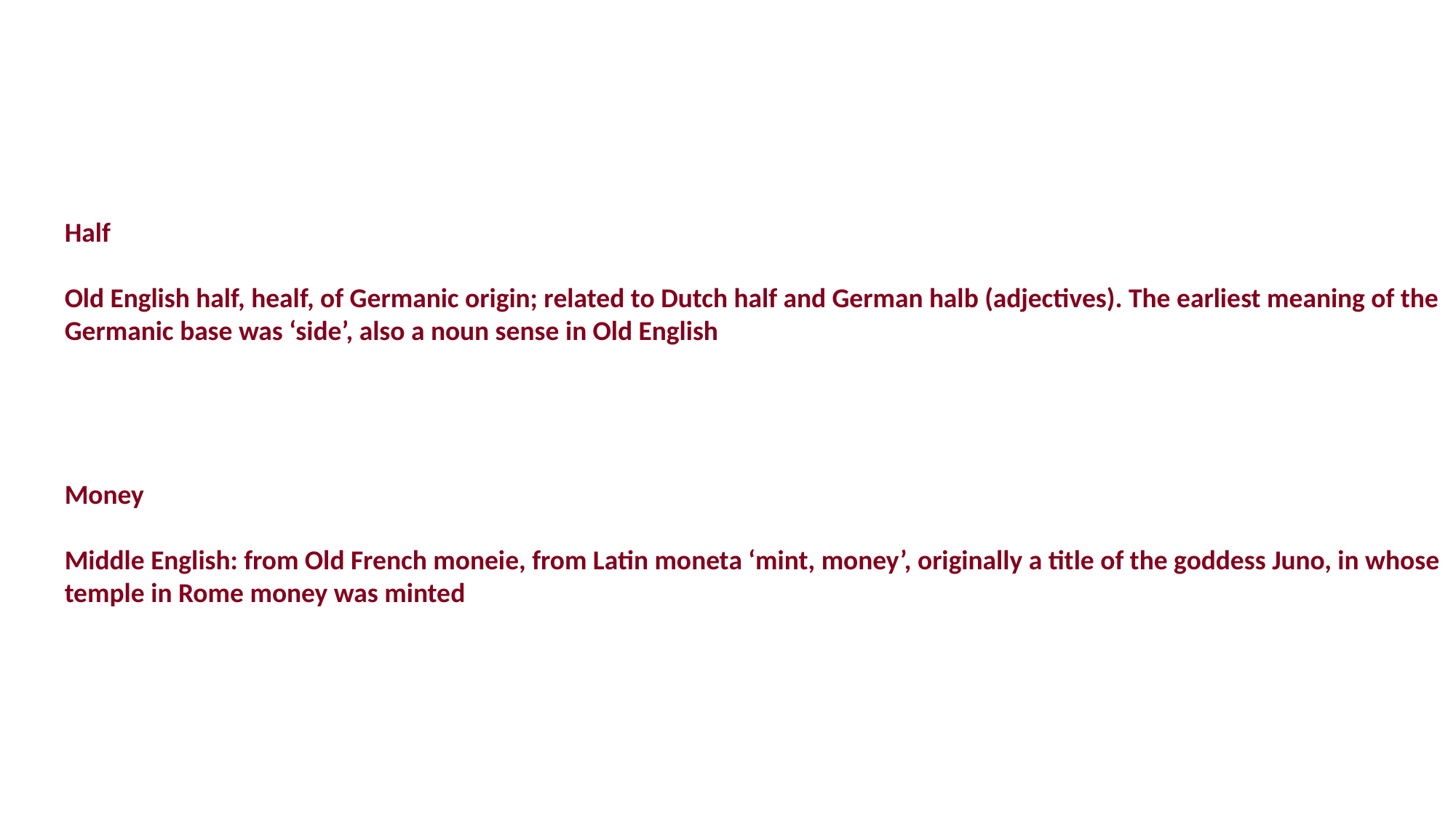

Half

Old English half, healf, of Germanic origin; related to Dutch half and German halb (adjectives). The earliest meaning of the Germanic base was ‘side’, also a noun sense in Old English

Money

Middle English: from Old French moneie, from Latin moneta ‘mint, money’, originally a title of the goddess Juno, in whose temple in Rome money was minted